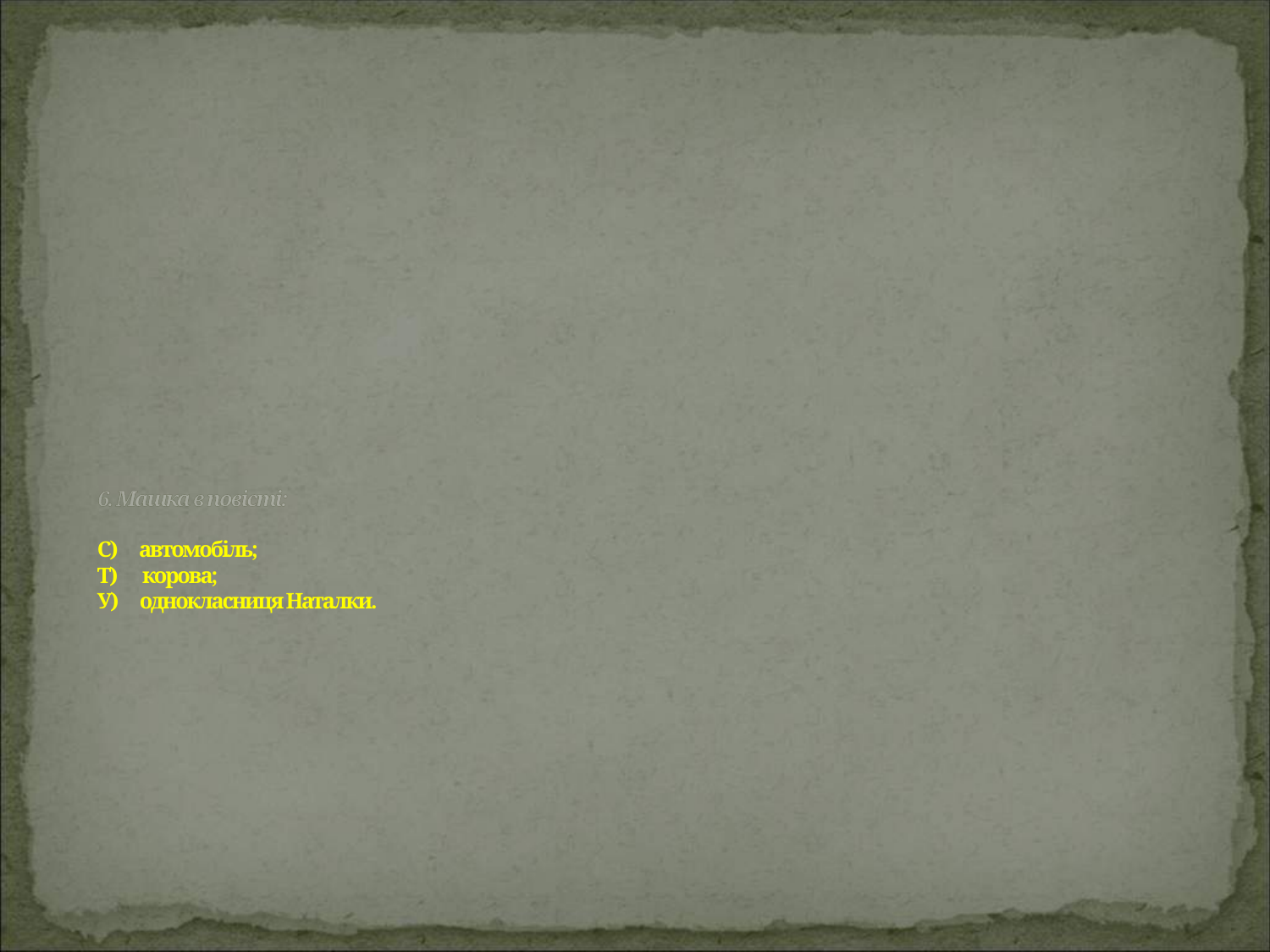

# 6. Машка в повісті: С)      автомобіль; Т)       корова; У)      однокласниця Наталки.